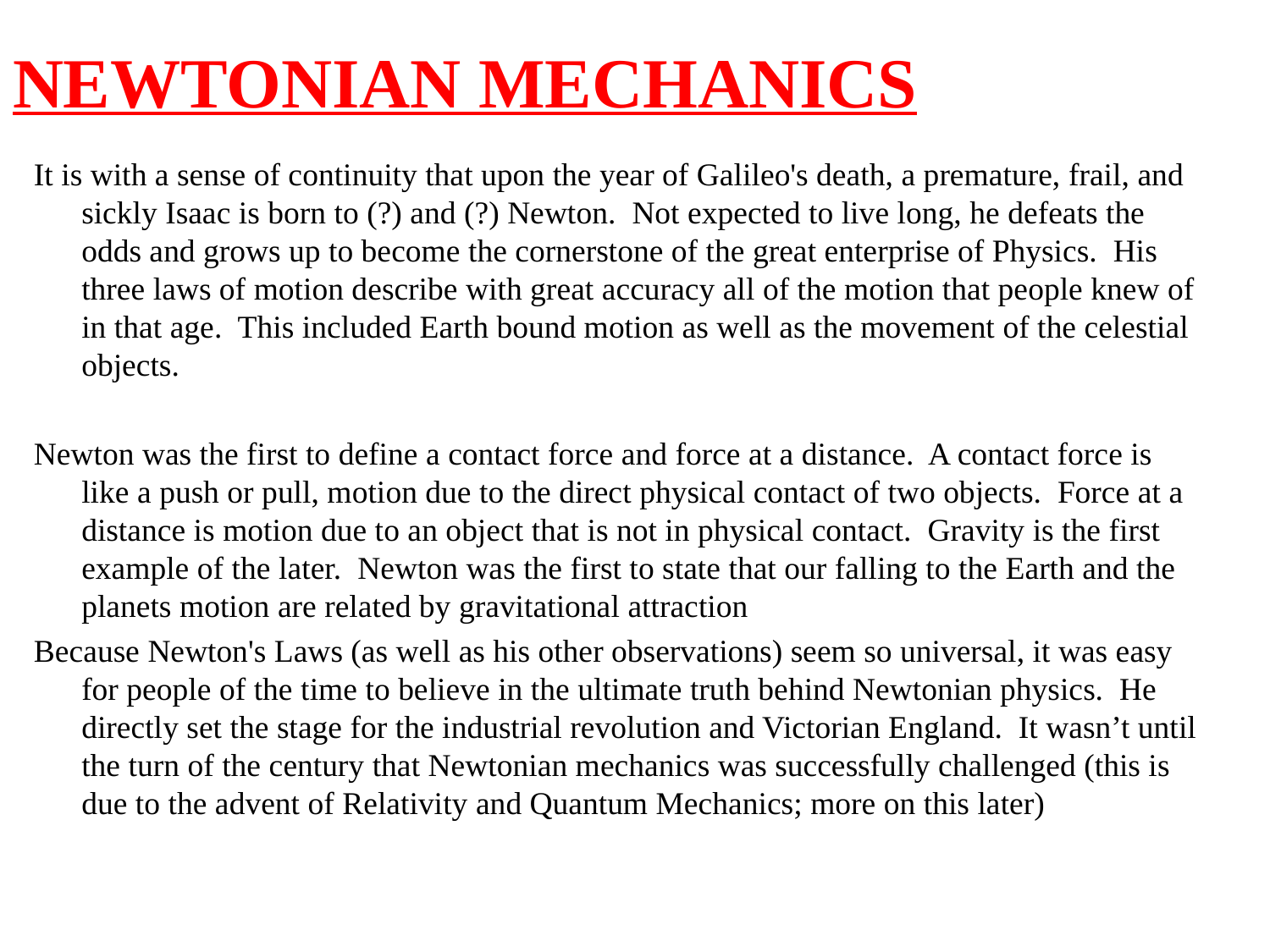

# NEWTONIAN MECHANICS
It is with a sense of continuity that upon the year of Galileo's death, a premature, frail, and sickly Isaac is born to (?) and (?) Newton.  Not expected to live long, he defeats the odds and grows up to become the cornerstone of the great enterprise of Physics.  His three laws of motion describe with great accuracy all of the motion that people knew of in that age.  This included Earth bound motion as well as the movement of the celestial objects.

Newton was the first to define a contact force and force at a distance.  A contact force is like a push or pull, motion due to the direct physical contact of two objects.  Force at a distance is motion due to an object that is not in physical contact.  Gravity is the first example of the later.  Newton was the first to state that our falling to the Earth and the planets motion are related by gravitational attraction
Because Newton's Laws (as well as his other observations) seem so universal, it was easy for people of the time to believe in the ultimate truth behind Newtonian physics.  He directly set the stage for the industrial revolution and Victorian England.  It wasn’t until the turn of the century that Newtonian mechanics was successfully challenged (this is due to the advent of Relativity and Quantum Mechanics; more on this later)